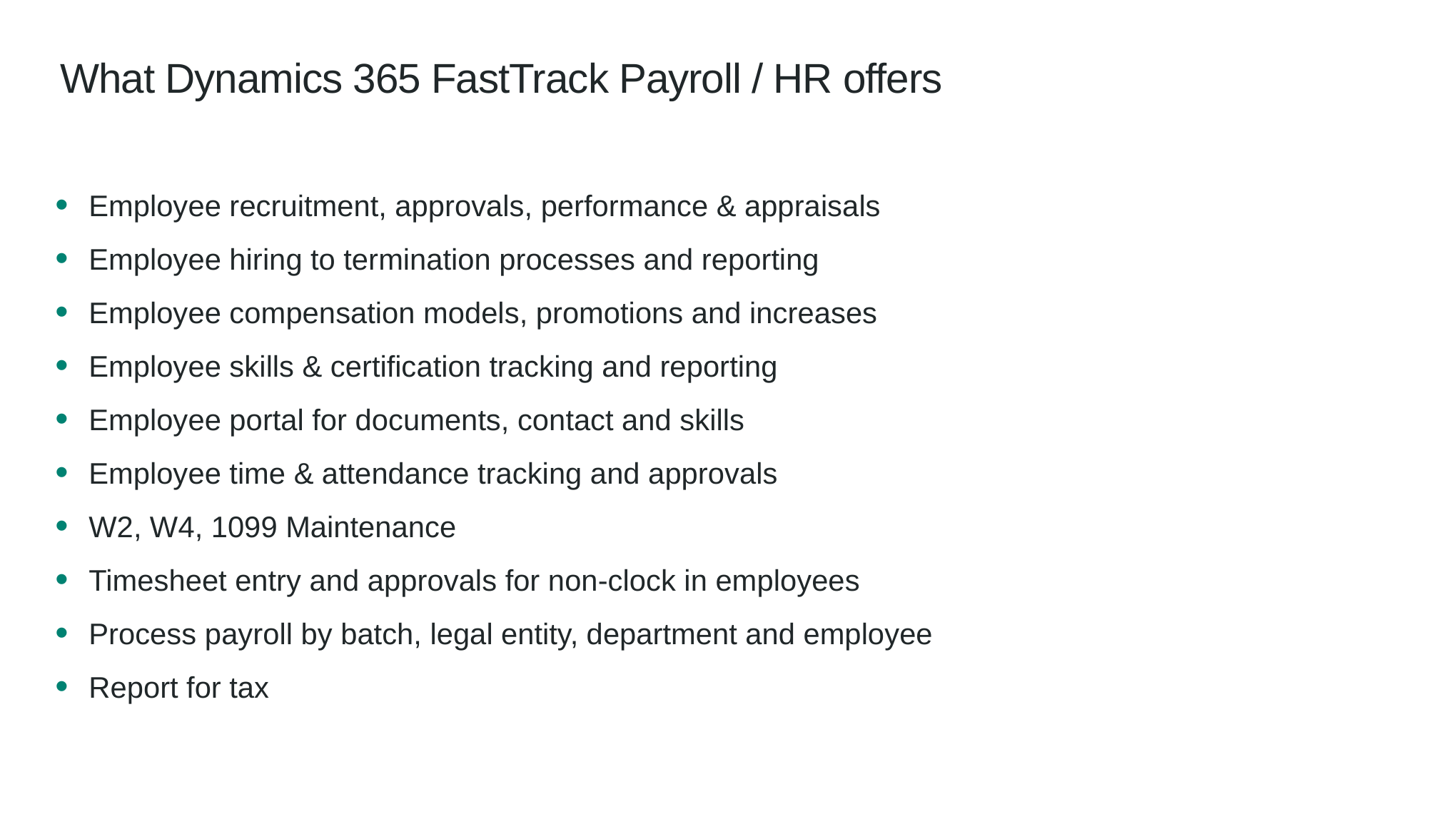

# What Dynamics 365 FastTrack Payroll / HR offers
Employee recruitment, approvals, performance & appraisals
Employee hiring to termination processes and reporting
Employee compensation models, promotions and increases
Employee skills & certification tracking and reporting
Employee portal for documents, contact and skills
Employee time & attendance tracking and approvals
W2, W4, 1099 Maintenance
Timesheet entry and approvals for non-clock in employees
Process payroll by batch, legal entity, department and employee
Report for tax